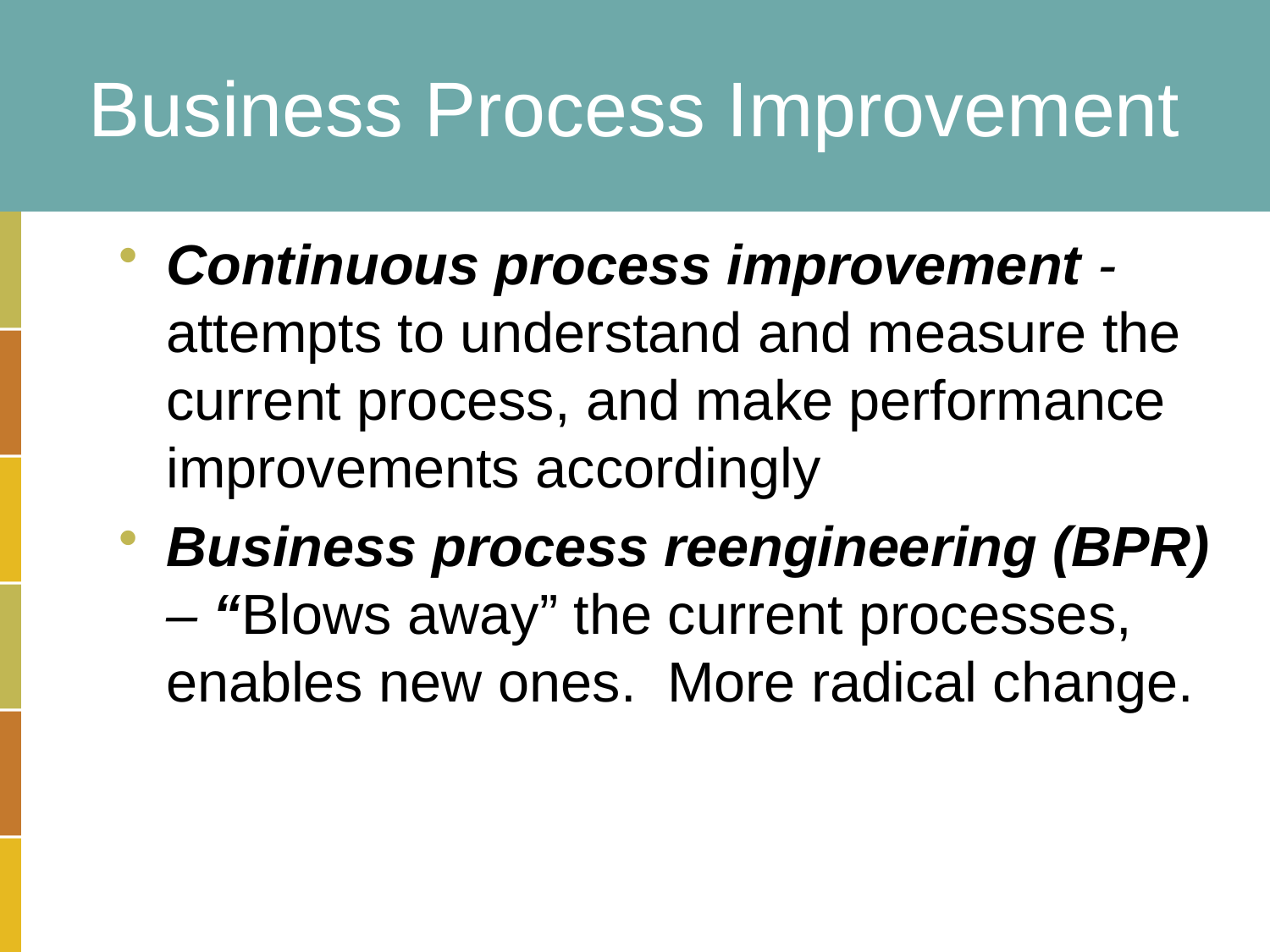

# Business Process Improvement
Continuous process improvement - attempts to understand and measure the current process, and make performance improvements accordingly
Business process reengineering (BPR) – “Blows away” the current processes, enables new ones.  More radical change.